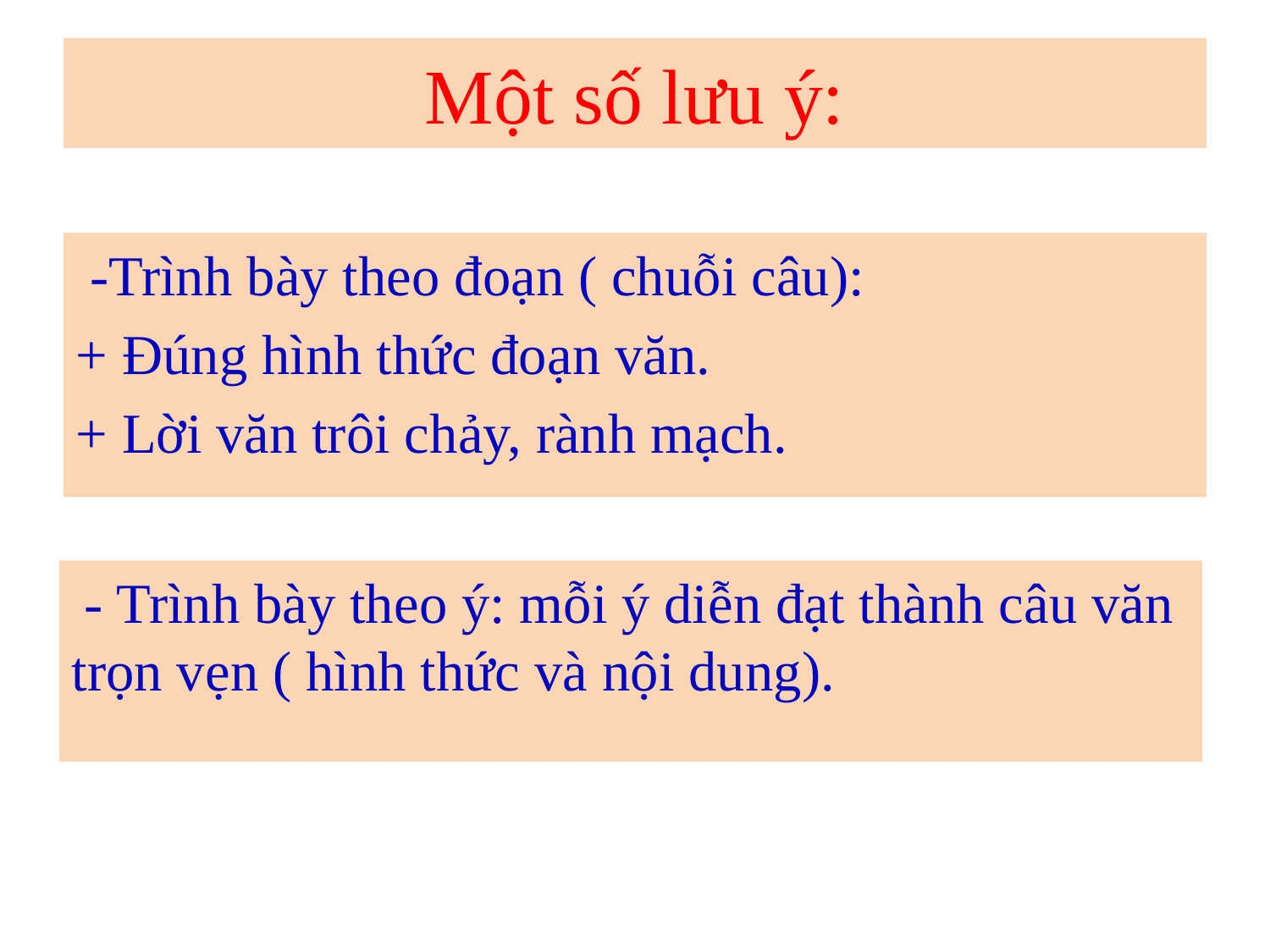

# Một số lưu ý:
 -Trình bày theo đoạn ( chuỗi câu):
+ Đúng hình thức đoạn văn.
+ Lời văn trôi chảy, rành mạch.

 - Trình bày theo ý: mỗi ý diễn đạt thành câu văn trọn vẹn ( hình thức và nội dung).